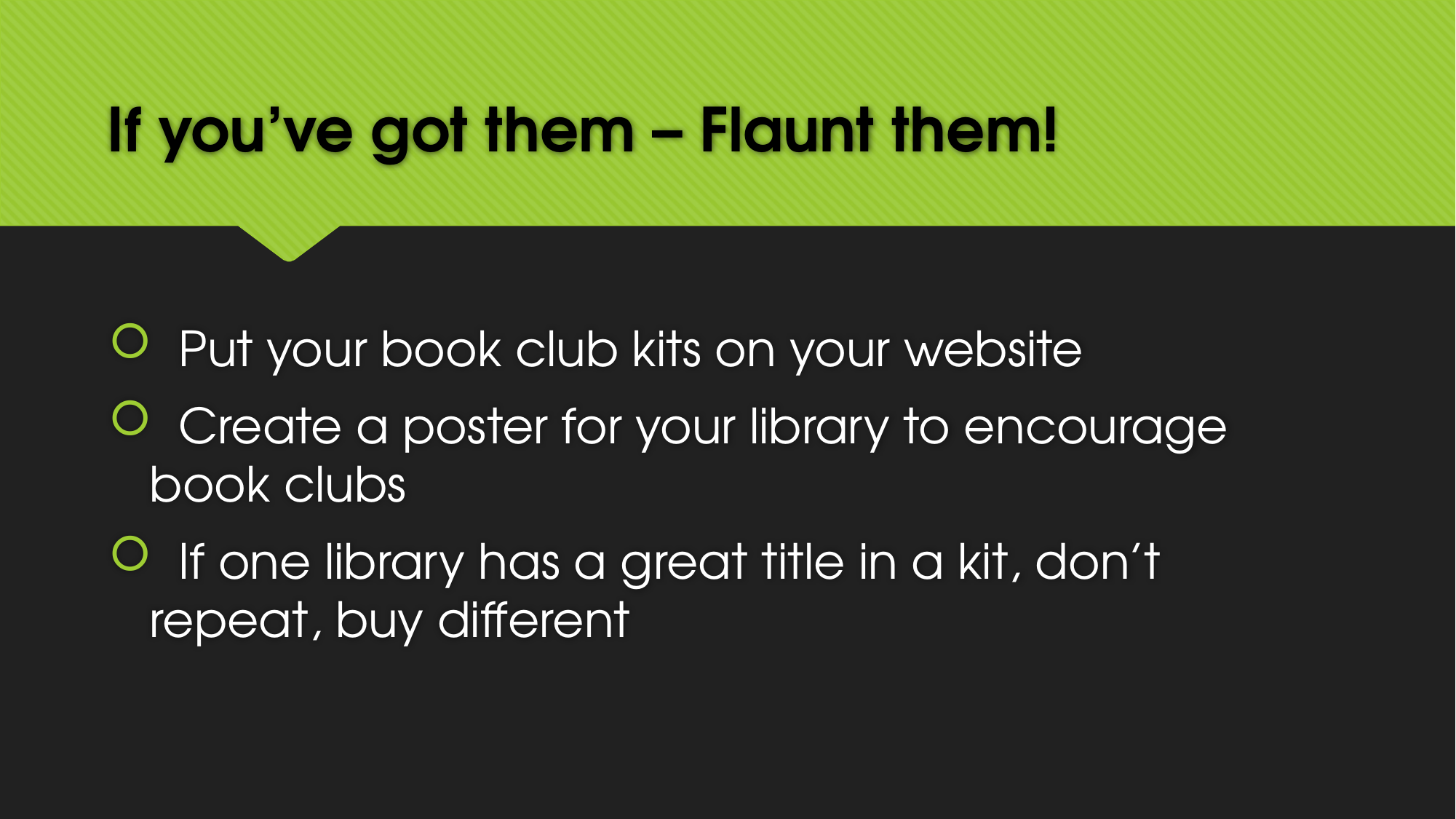

# If you’ve got them – Flaunt them!
  Put your book club kits on your website
  Create a poster for your library to encourage book clubs
  If one library has a great title in a kit, don’t repeat, buy different